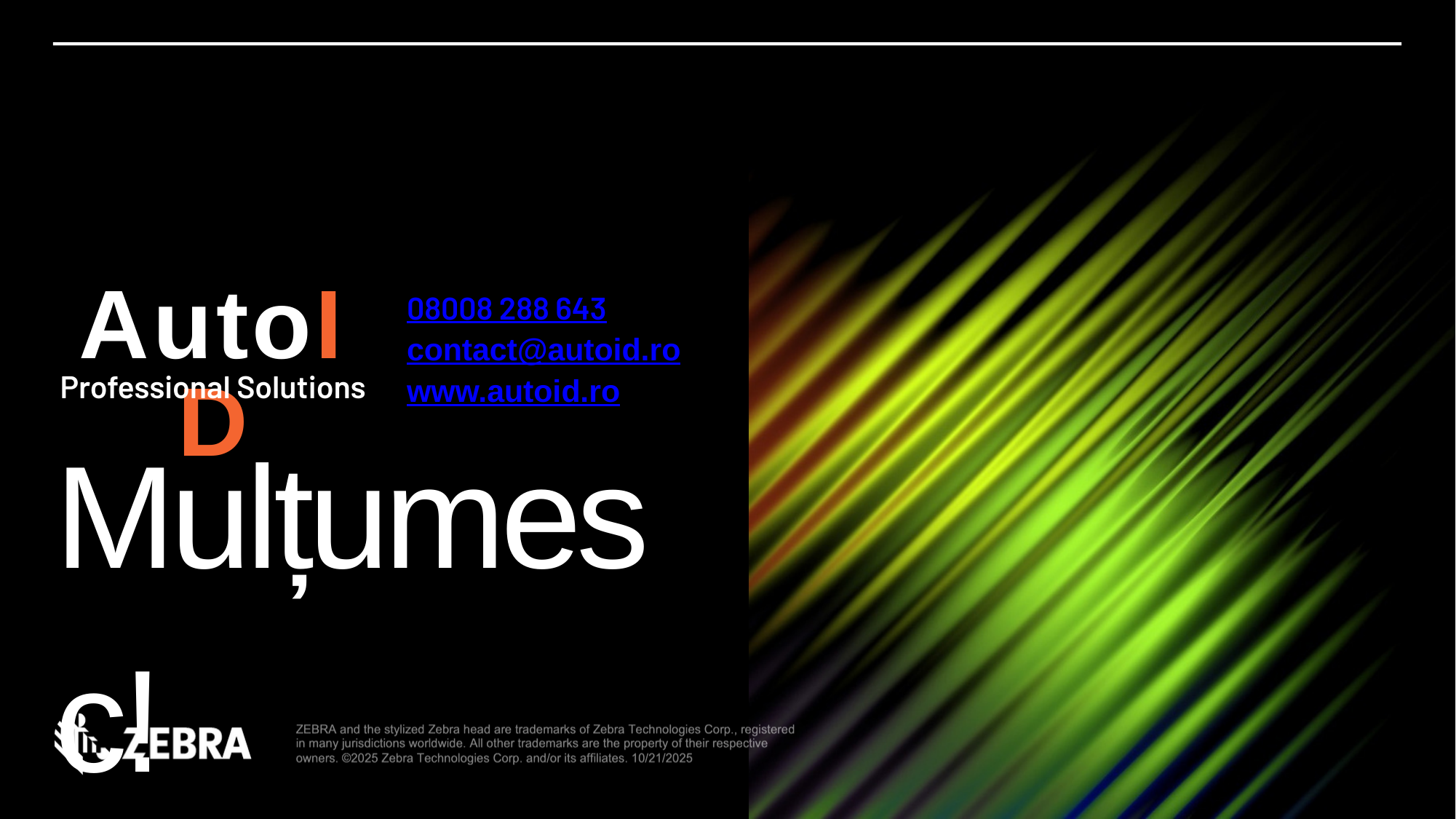

AutoID
08008 288 643
contact@autoid.ro
Professional Solutions
www.autoid.ro
Mulțumesc!